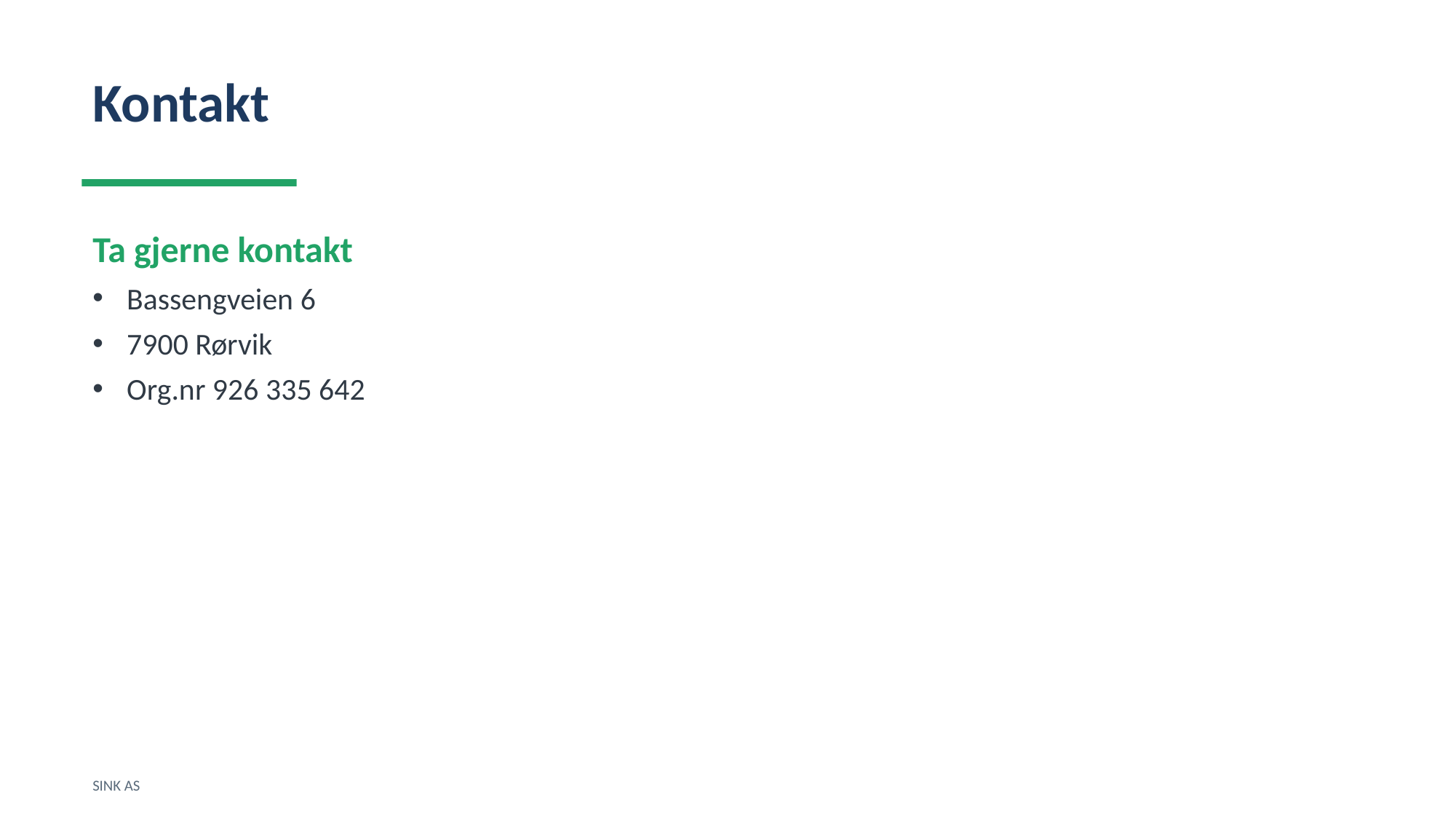

Kontakt

Ta gjerne kontakt
Bassengveien 6
7900 Rørvik
Org.nr 926 335 642
SINK AS